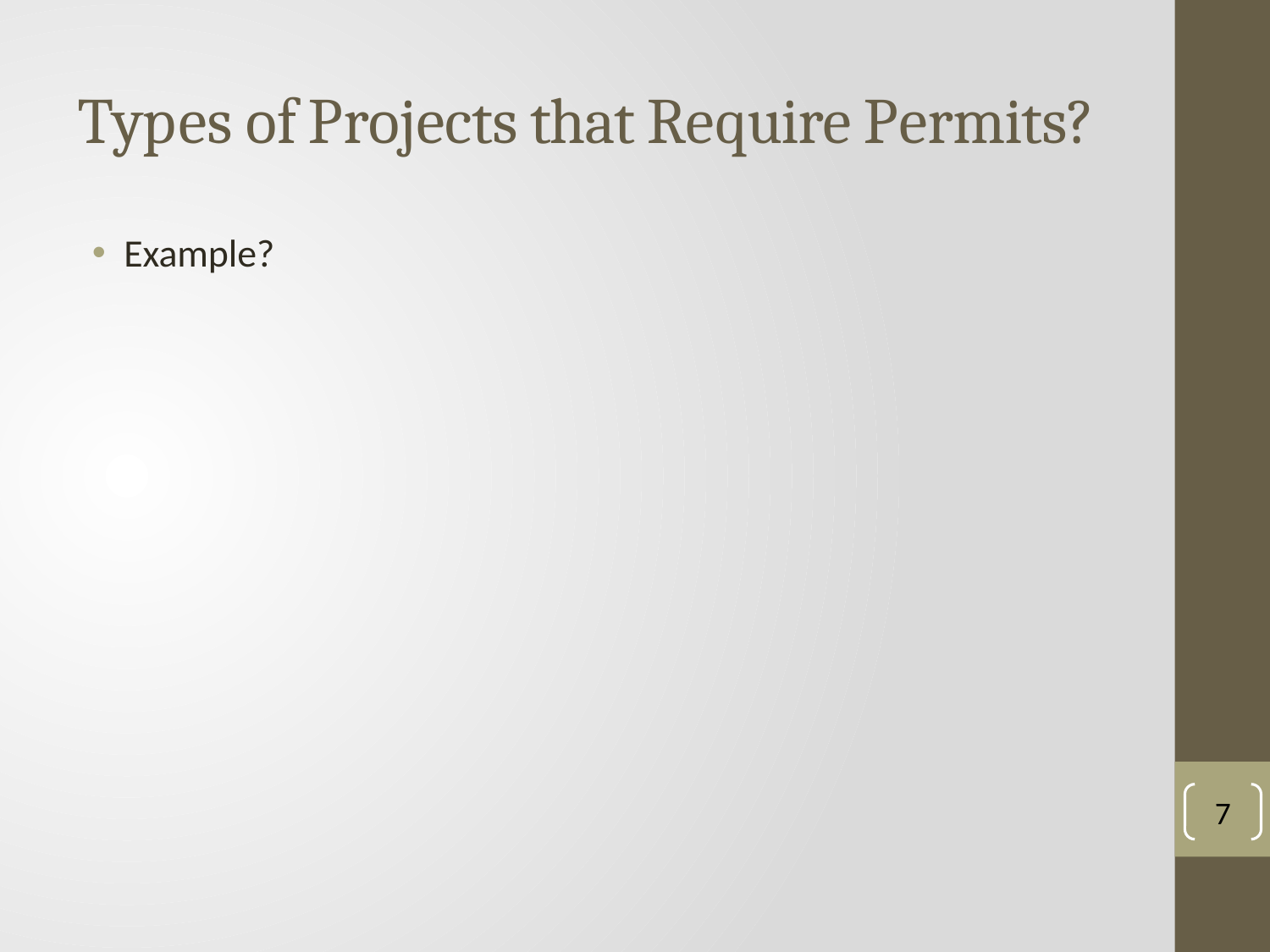

# Types of Projects that Require Permits?
Example?
7